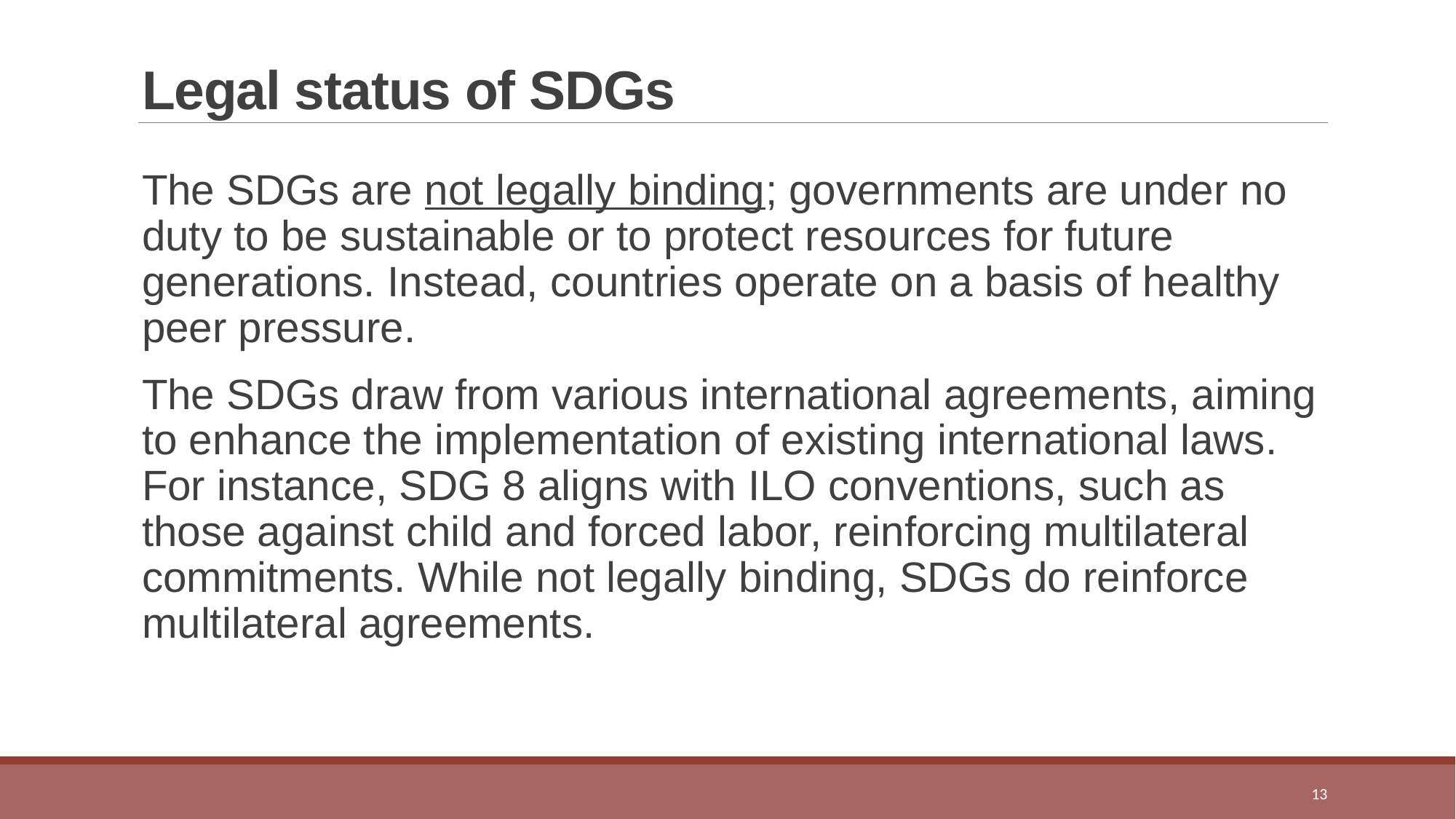

# Legal status of SDGs
The SDGs are not legally binding; governments are under no duty to be sustainable or to protect resources for future generations. Instead, countries operate on a basis of healthy peer pressure.
The SDGs draw from various international agreements, aiming to enhance the implementation of existing international laws. For instance, SDG 8 aligns with ILO conventions, such as those against child and forced labor, reinforcing multilateral commitments. While not legally binding, SDGs do reinforce multilateral agreements.

13